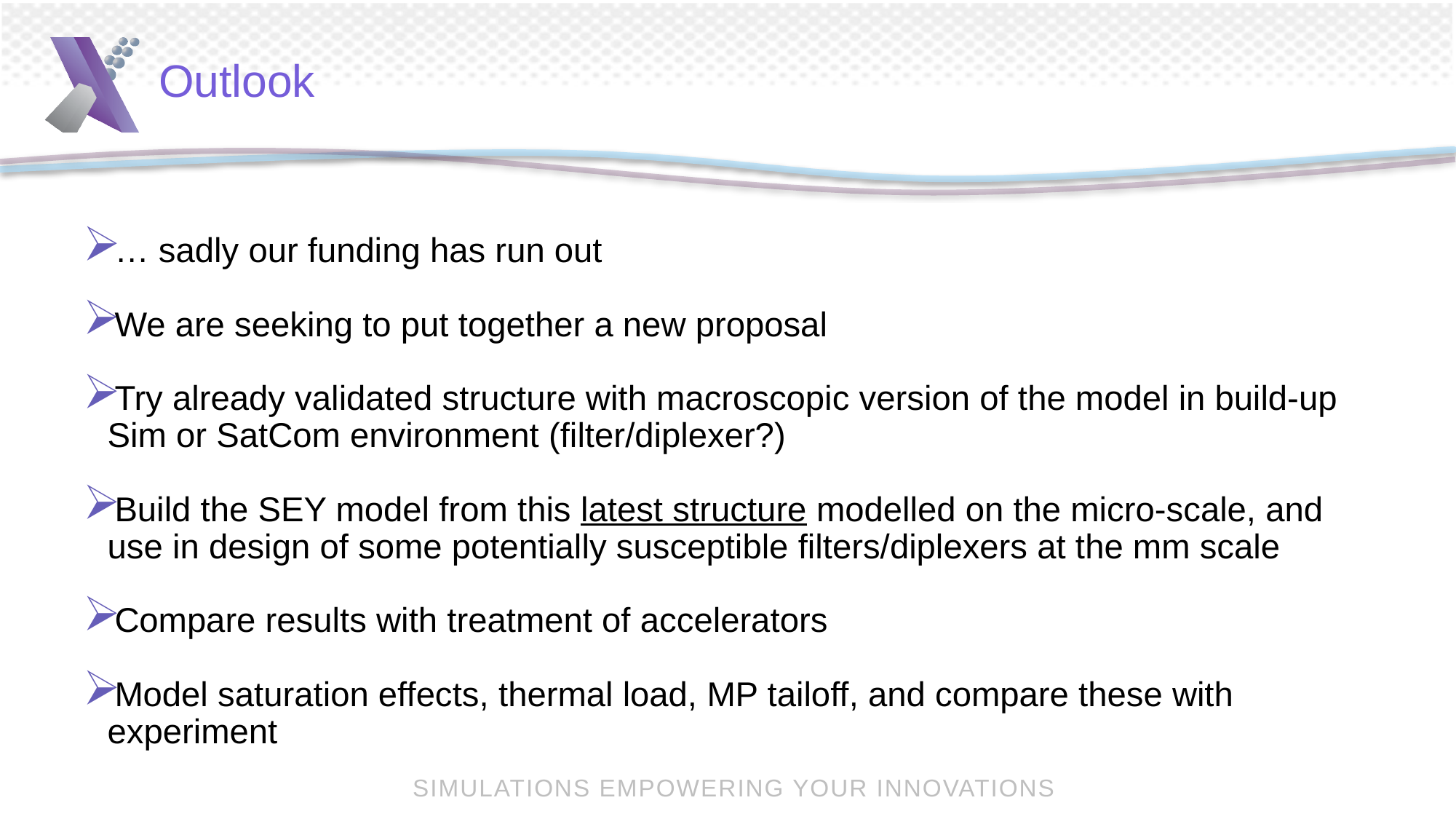

# Outlook
… sadly our funding has run out

We are seeking to put together a new proposal

Try already validated structure with macroscopic version of the model in build-up Sim or SatCom environment (filter/diplexer?)

Build the SEY model from this latest structure modelled on the micro-scale, and use in design of some potentially susceptible filters/diplexers at the mm scale

Compare results with treatment of accelerators

Model saturation effects, thermal load, MP tailoff, and compare these with experiment

SIMULATIONS EMPOWERING YOUR INNOVATIONS